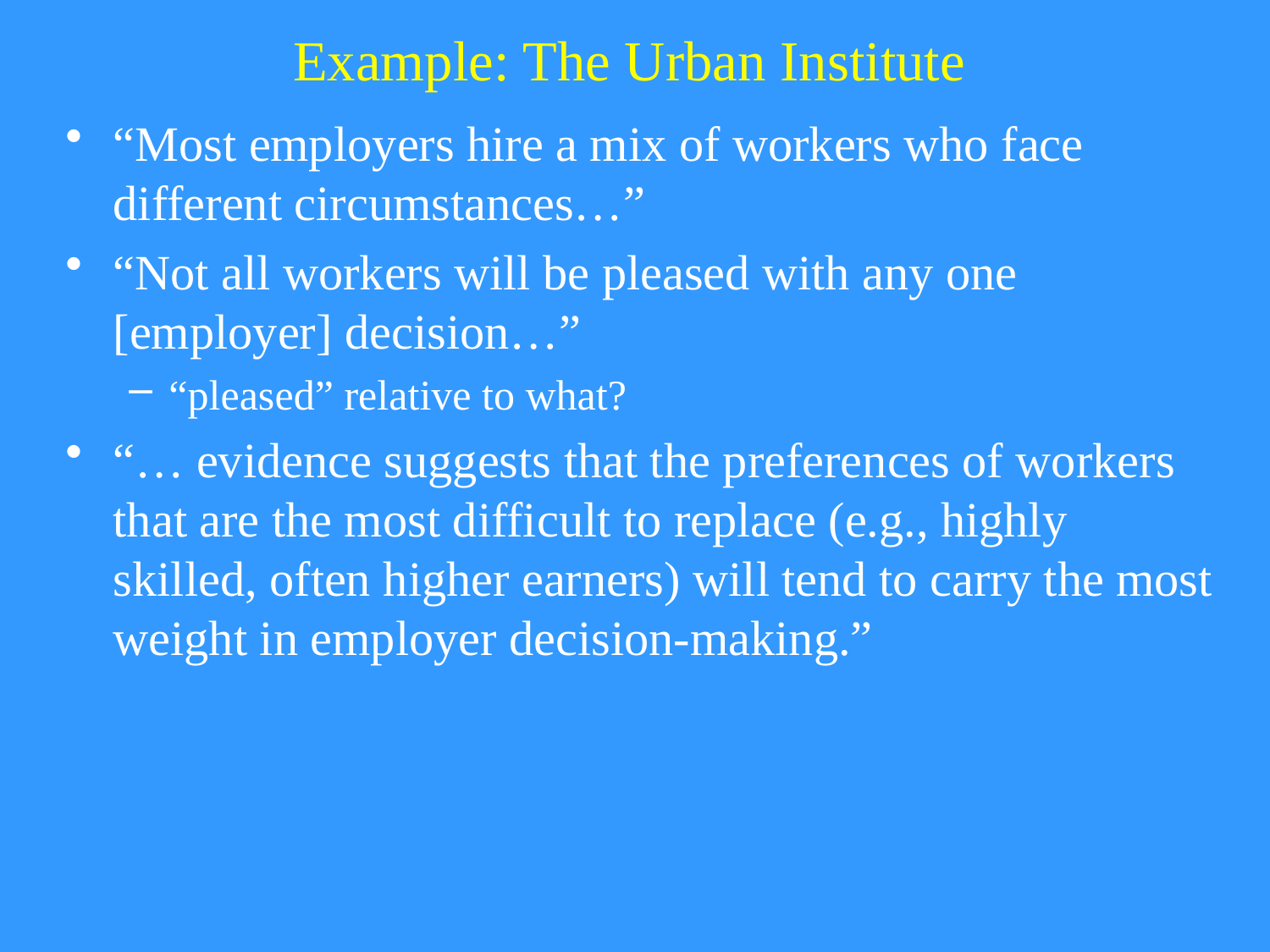

# Example: The Urban Institute
“Most employers hire a mix of workers who face different circumstances…”
“Not all workers will be pleased with any one [employer] decision…”
“pleased” relative to what?
“… evidence suggests that the preferences of workers that are the most difficult to replace (e.g., highly skilled, often higher earners) will tend to carry the most weight in employer decision-making.”